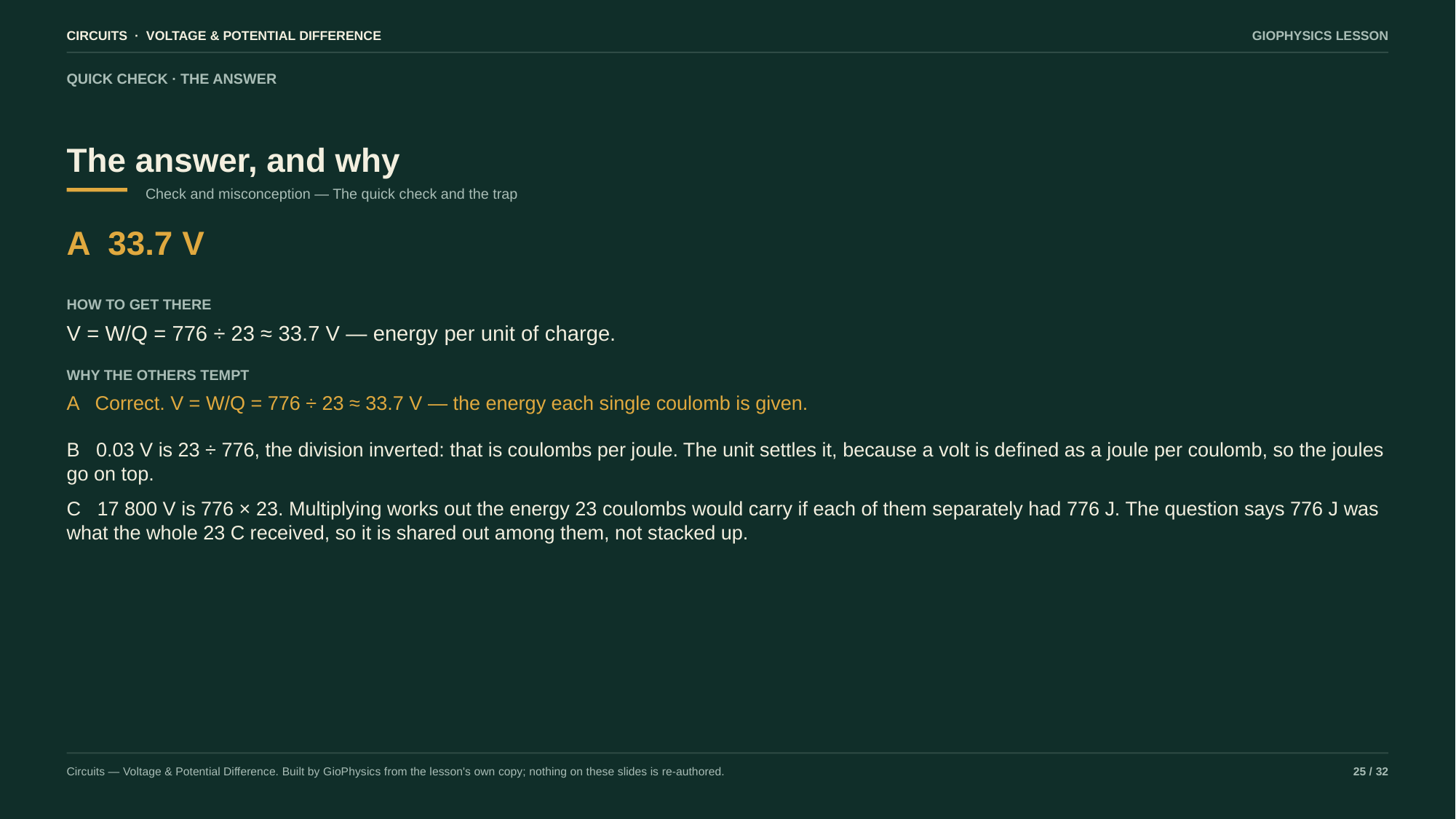

CIRCUITS  ·  VOLTAGE & POTENTIAL DIFFERENCE
GIOPHYSICS LESSON

QUICK CHECK · THE ANSWER
The answer, and why
Check and misconception — The quick check and the trap

A  33.7 V
HOW TO GET THERE
V = W/Q = 776 ÷ 23 ≈ 33.7 V — energy per unit of charge.
WHY THE OTHERS TEMPT
A   Correct. V = W/Q = 776 ÷ 23 ≈ 33.7 V — the energy each single coulomb is given.
B   0.03 V is 23 ÷ 776, the division inverted: that is coulombs per joule. The unit settles it, because a volt is defined as a joule per coulomb, so the joules go on top.
C   17 800 V is 776 × 23. Multiplying works out the energy 23 coulombs would carry if each of them separately had 776 J. The question says 776 J was what the whole 23 C received, so it is shared out among them, not stacked up.

Circuits — Voltage & Potential Difference. Built by GioPhysics from the lesson's own copy; nothing on these slides is re-authored.
25 / 32